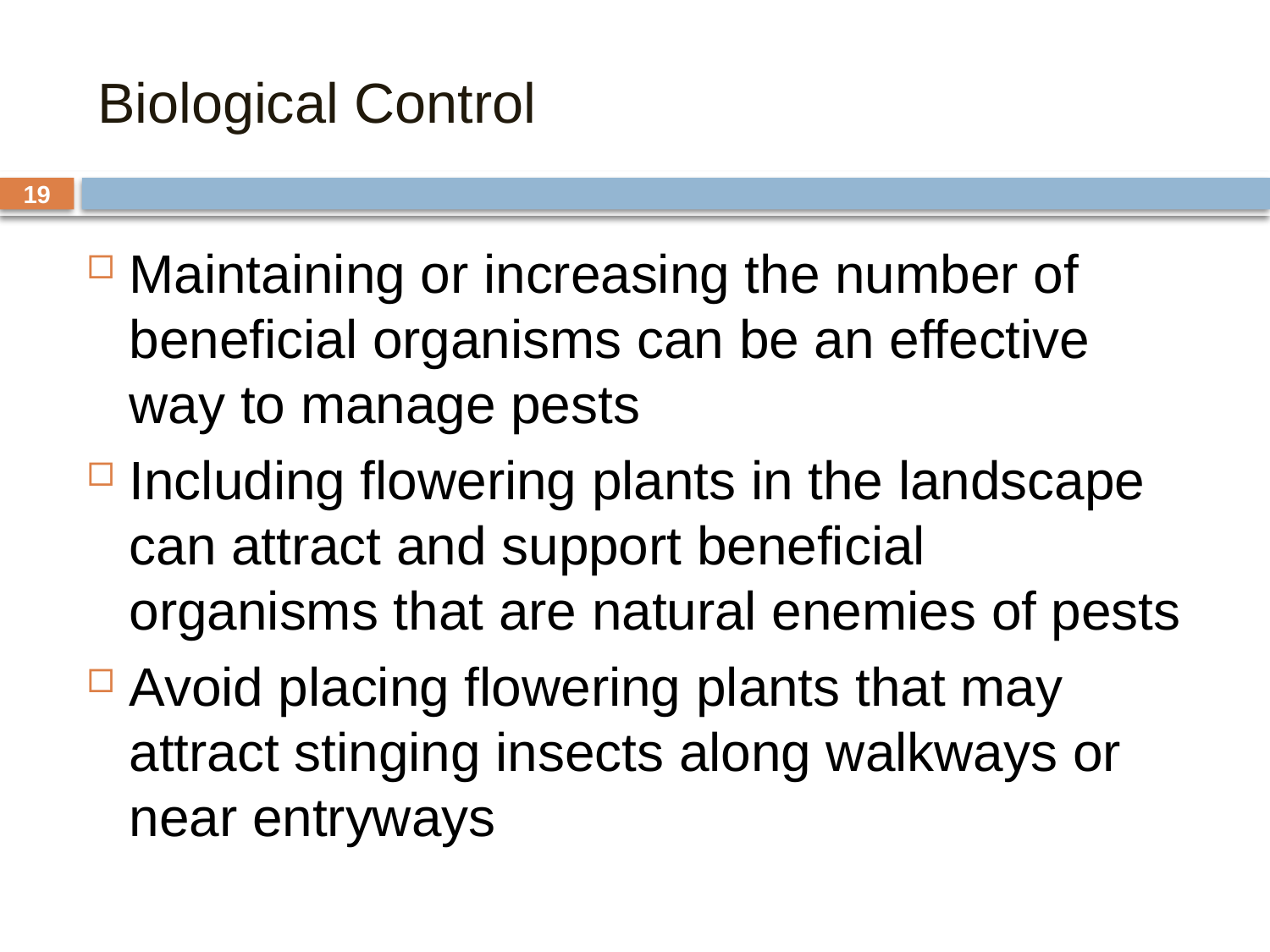

# Biological Control
19
Maintaining or increasing the number of beneficial organisms can be an effective way to manage pests
Including flowering plants in the landscape can attract and support beneficial organisms that are natural enemies of pests
Avoid placing flowering plants that may attract stinging insects along walkways or near entryways